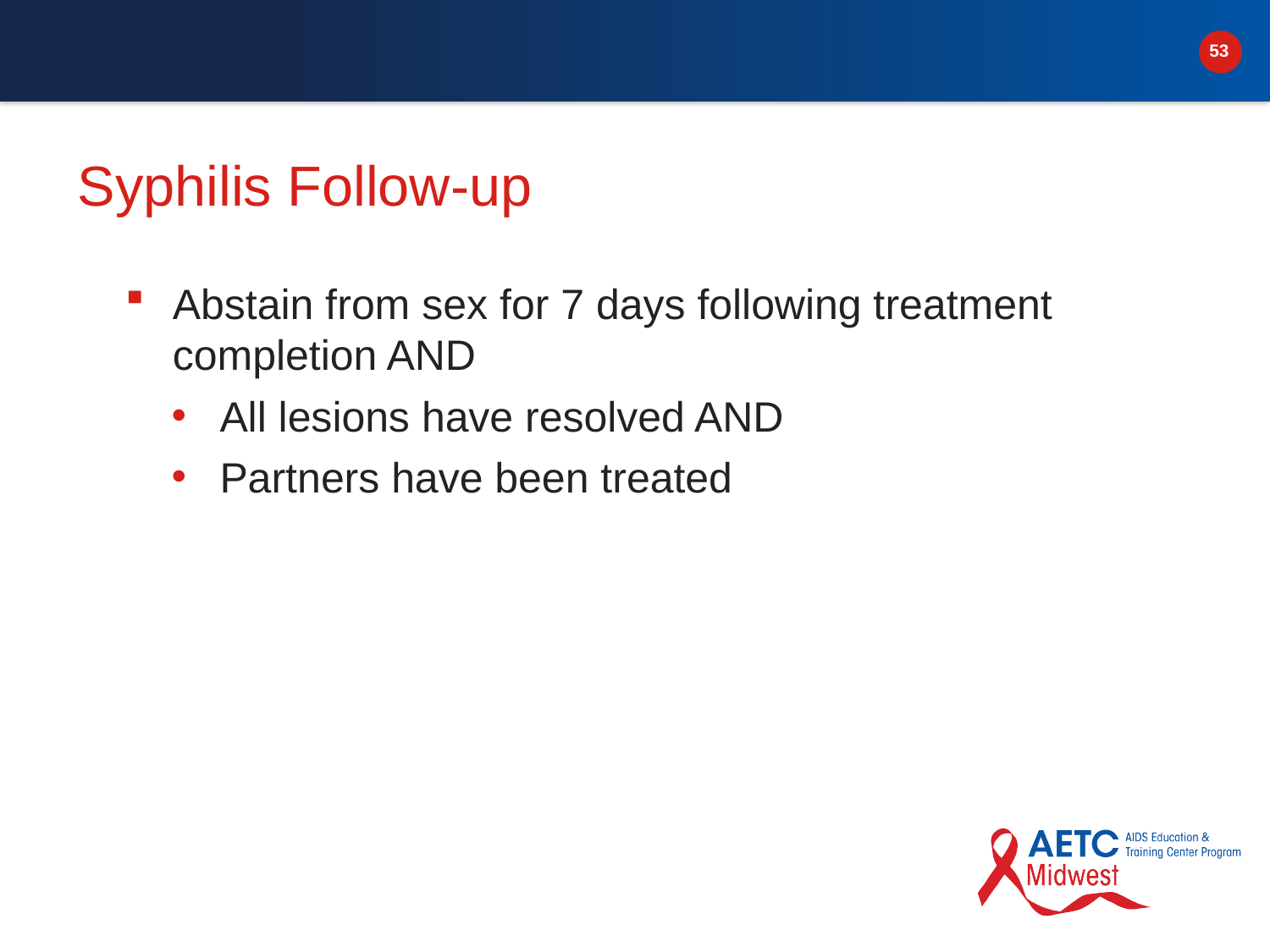

# Syphilis Follow-up
Abstain from sex for 7 days following treatment completion AND
All lesions have resolved AND
Partners have been treated